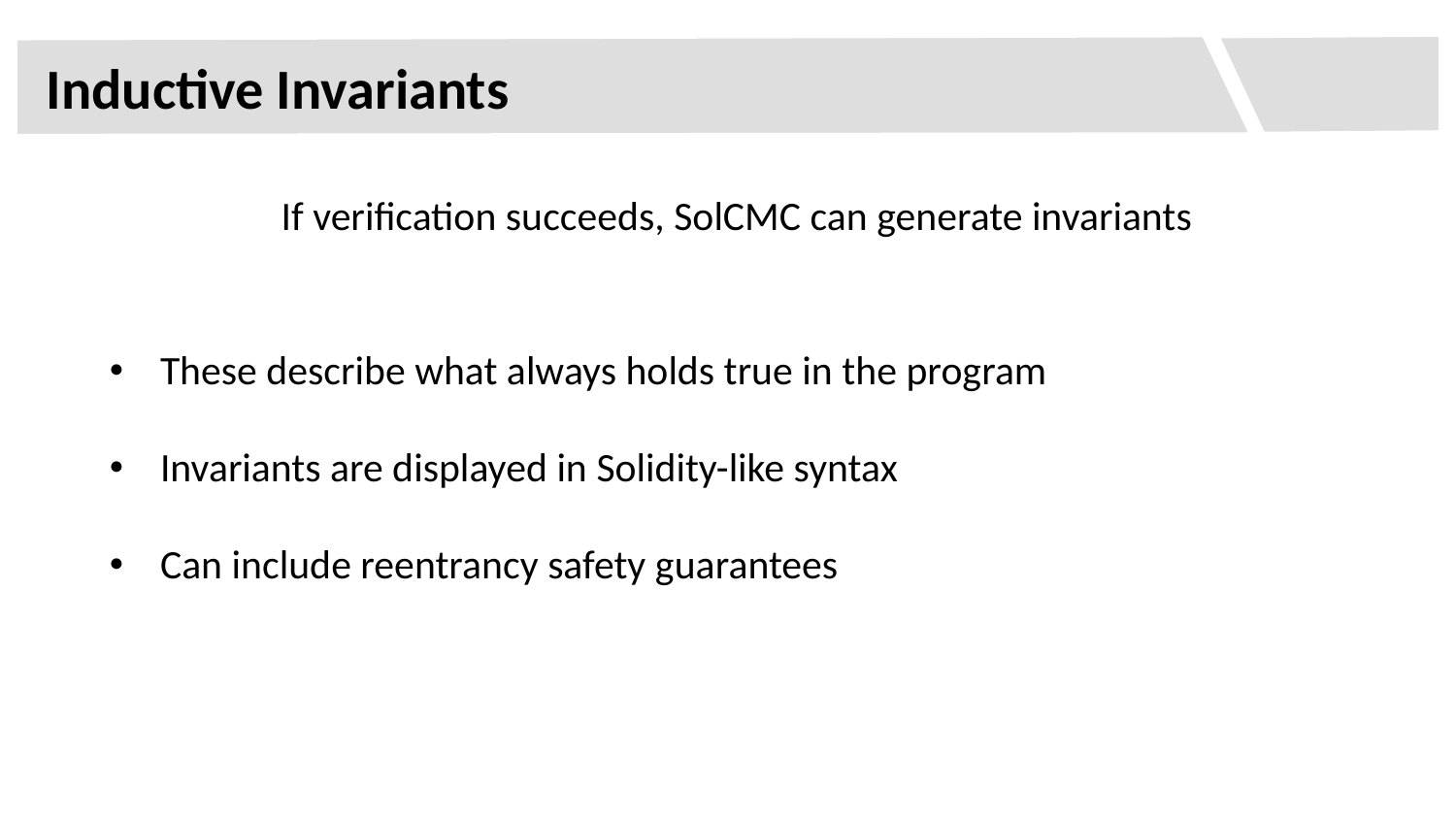

Inductive Invariants
If verification succeeds, SolCMC can generate invariants
These describe what always holds true in the program
Invariants are displayed in Solidity-like syntax
Can include reentrancy safety guarantees